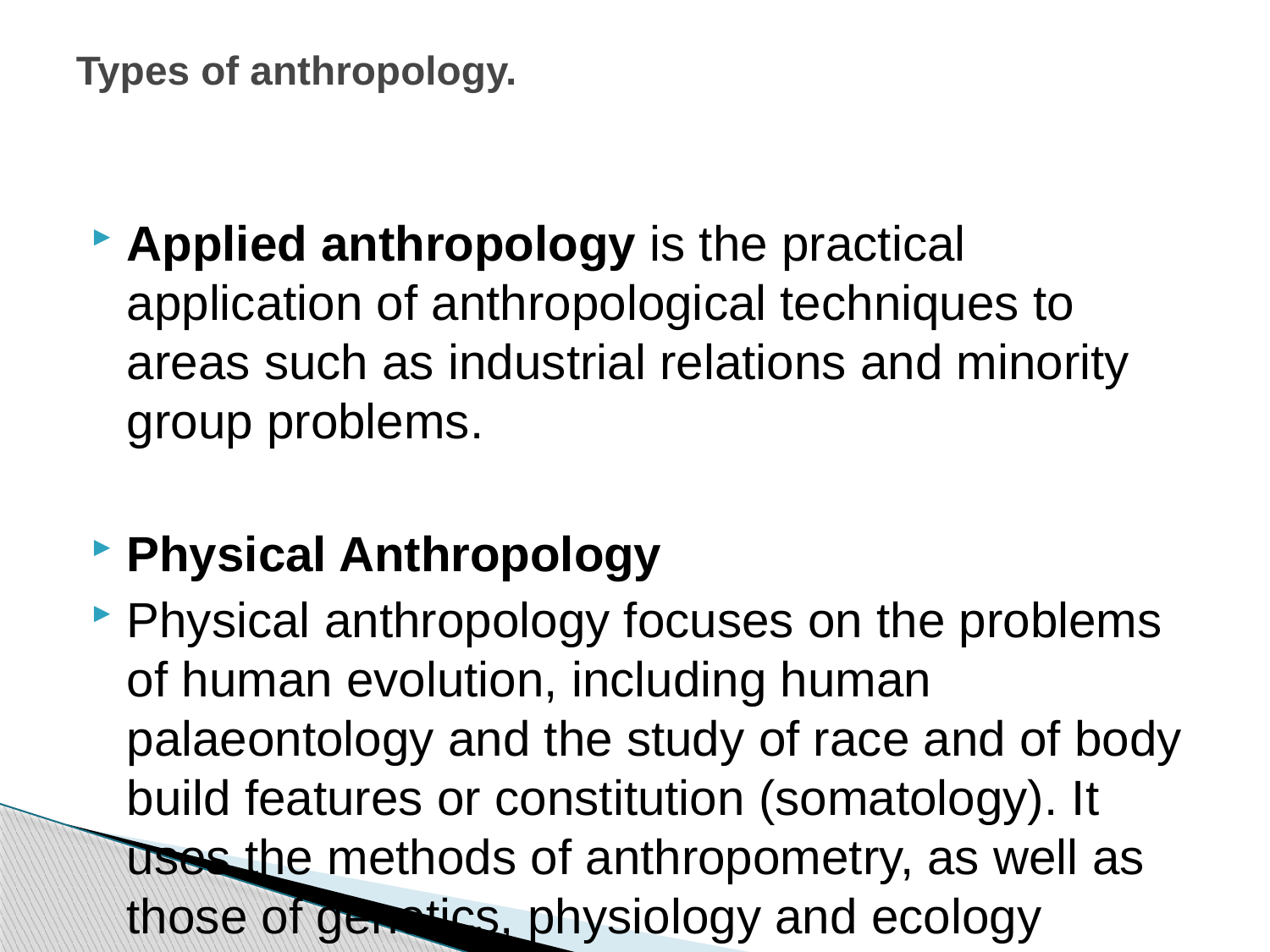

# Types of anthropology.
Applied anthropology is the practical application of anthropological techniques to areas such as industrial relations and minority group problems.

Physical Anthropology
Physical anthropology focuses on the problems of human evolution, including human palaeontology and the study of race and of body build features or constitution (somatology). It uses the methods of anthropometry, as well as those of genetics, physiology and ecology